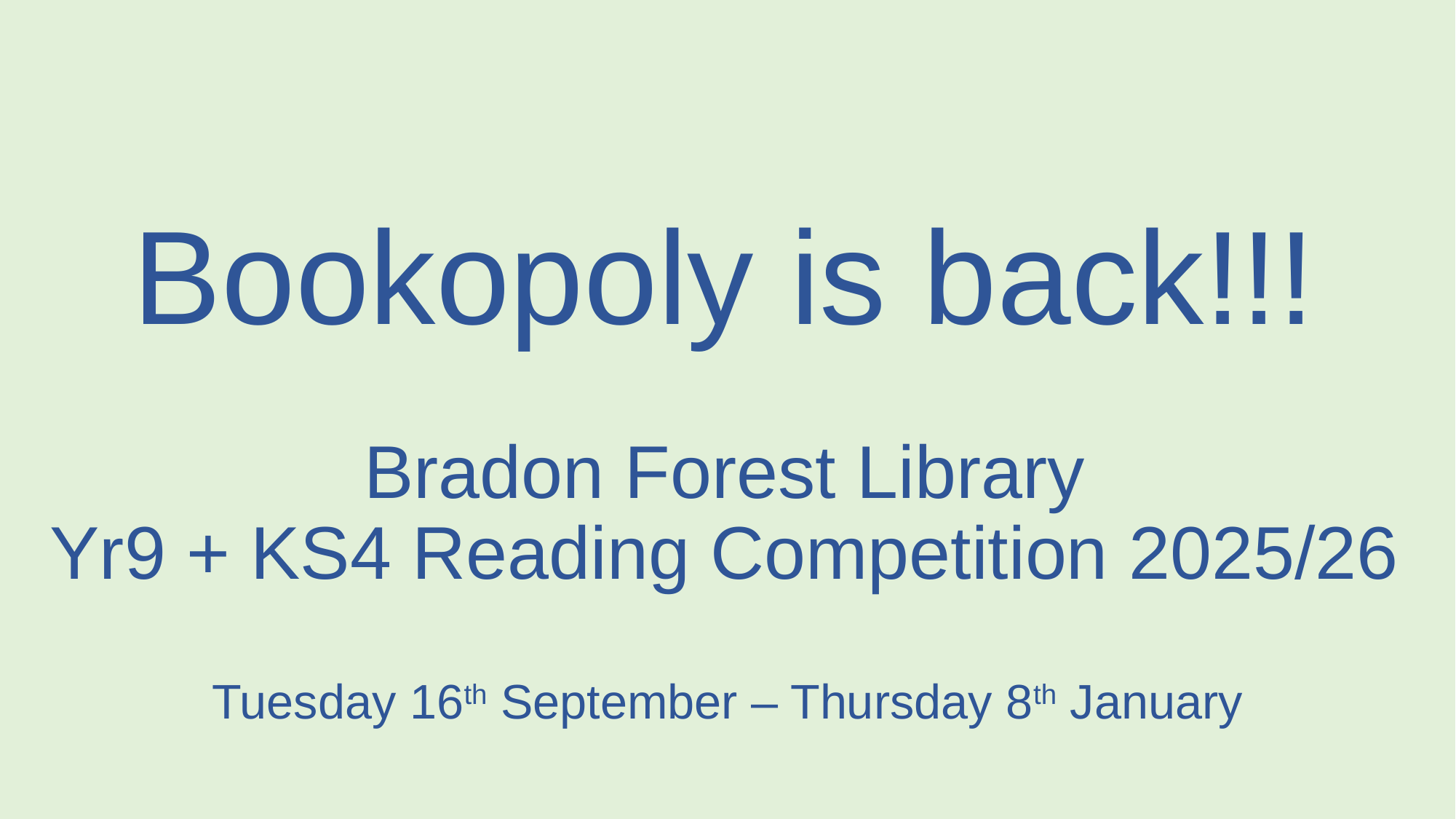

# Bookopoly is back!!! Bradon Forest Library Yr9 + KS4 Reading Competition 2025/26
Tuesday 16th September – Thursday 8th January